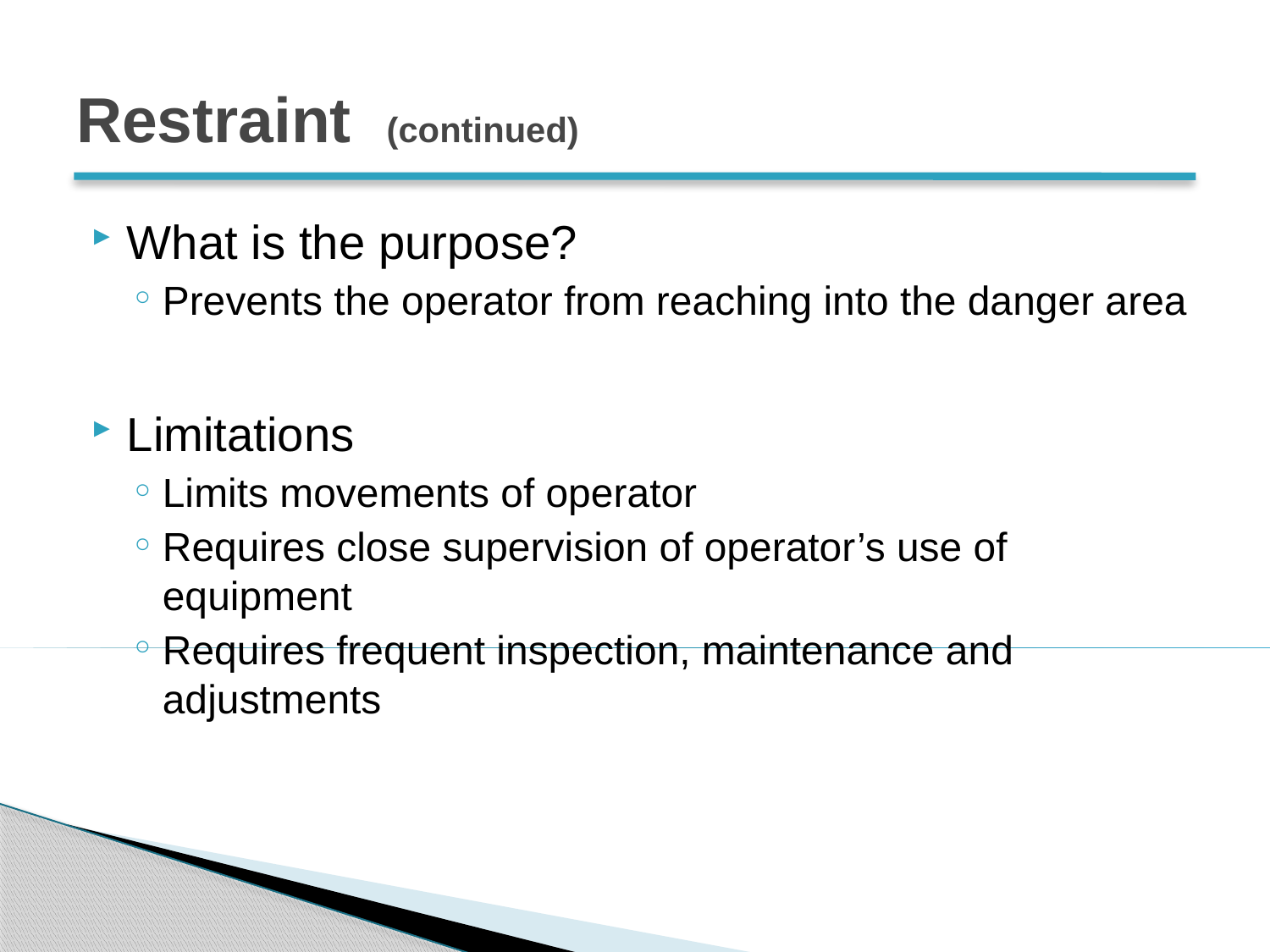

# Restraint  (continued)
What is the purpose?
Prevents the operator from reaching into the danger area

Limitations
Limits movements of operator
Requires close supervision of operator’s use of equipment
Requires frequent inspection, maintenance and adjustments

45